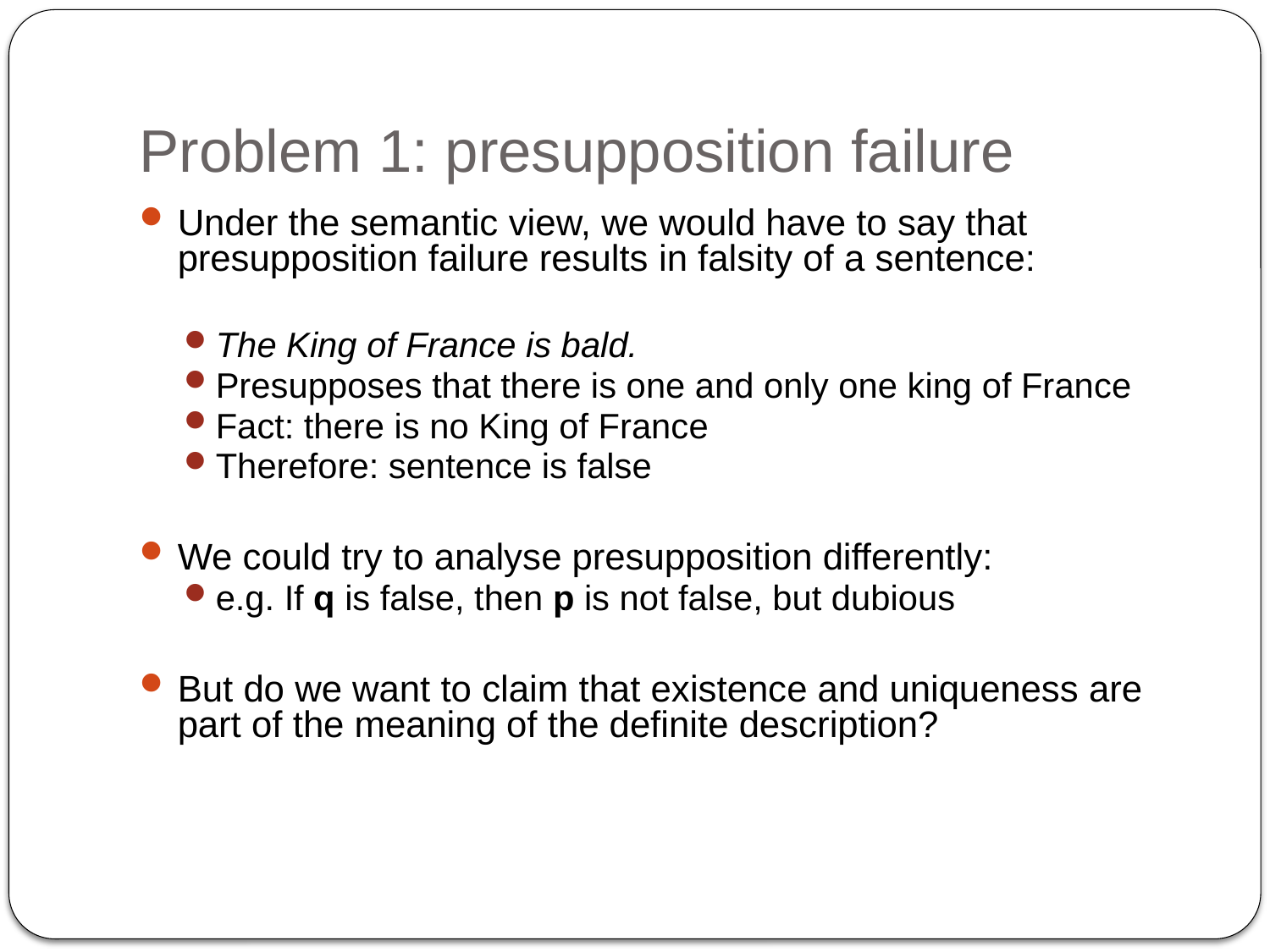

# Problem 1: presupposition failure
Under the semantic view, we would have to say that presupposition failure results in falsity of a sentence:

The King of France is bald.
Presupposes that there is one and only one king of France
Fact: there is no King of France
Therefore: sentence is false

We could try to analyse presupposition differently:
e.g. If q is false, then p is not false, but dubious

But do we want to claim that existence and uniqueness are part of the meaning of the definite description?